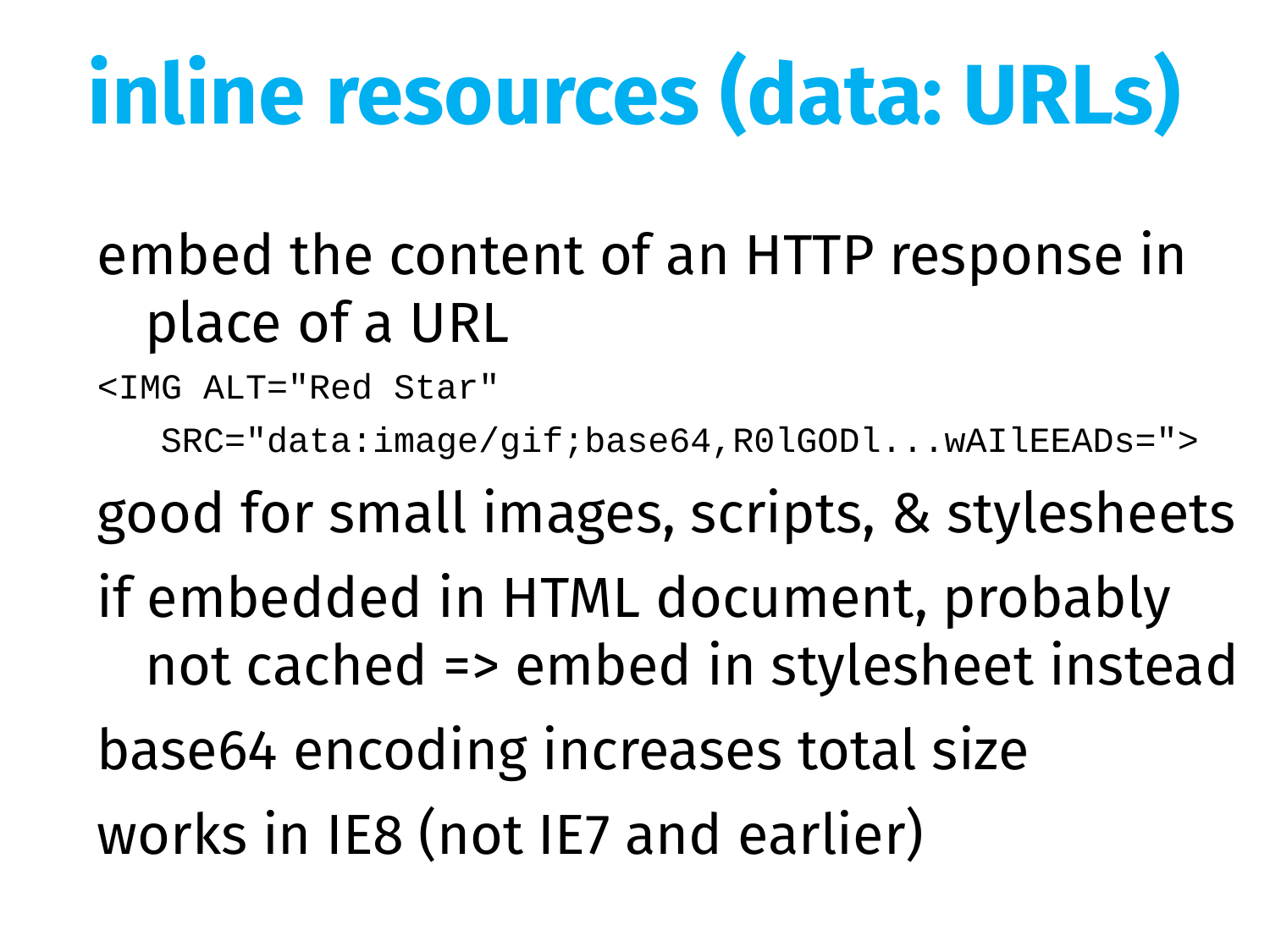

# inline resources (data: URLs)
embed the content of an HTTP response in place of a URL
<IMG ALT="Red Star"
   SRC="data:image/gif;base64,R0lGODl...wAIlEEADs=">
good for small images, scripts, & stylesheets
if embedded in HTML document, probably not cached => embed in stylesheet instead
base64 encoding increases total size
works in IE8 (not IE7 and earlier)